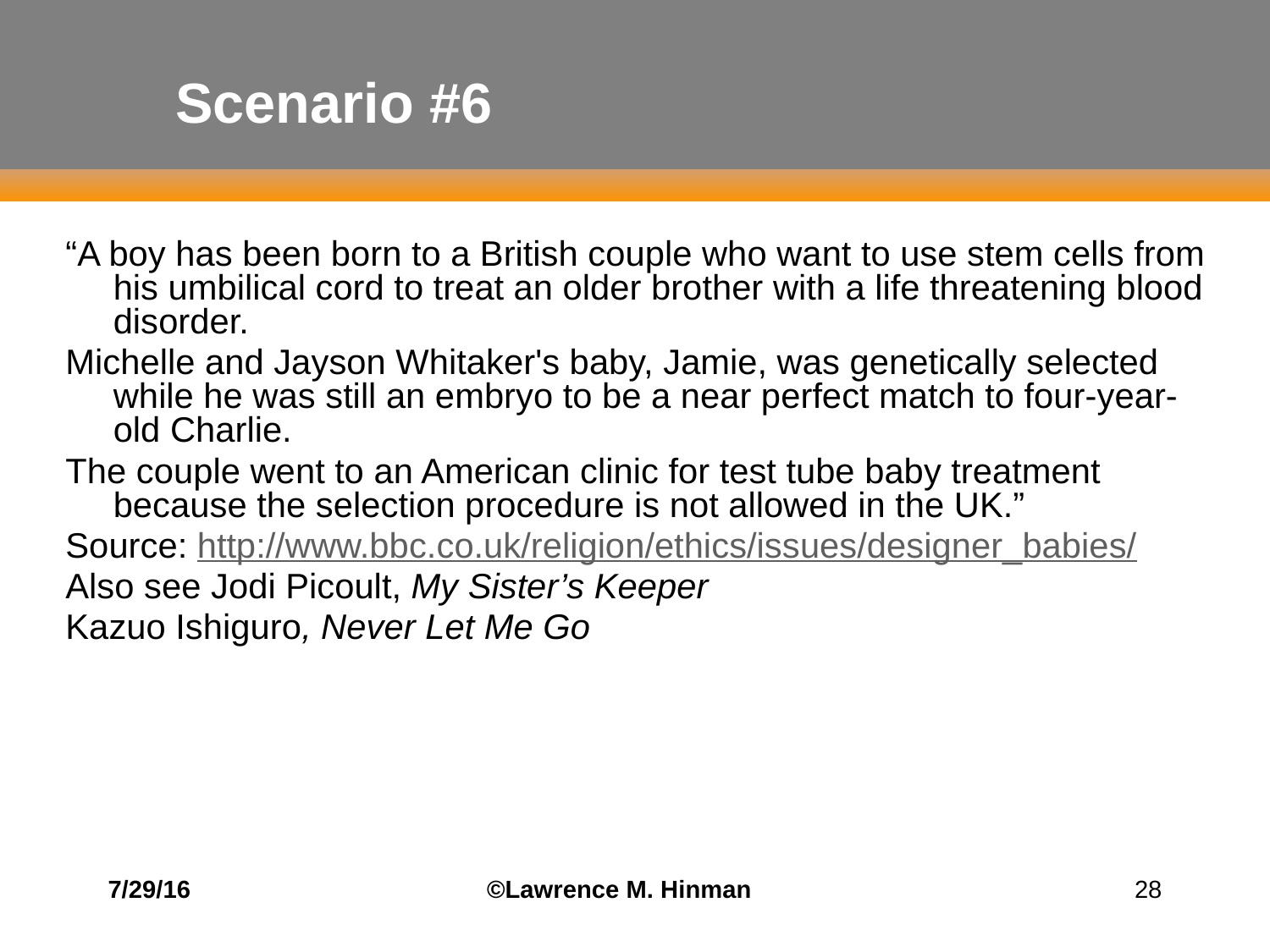

# Scenario #6
“A boy has been born to a British couple who want to use stem cells from his umbilical cord to treat an older brother with a life threatening blood disorder.
Michelle and Jayson Whitaker's baby, Jamie, was genetically selected while he was still an embryo to be a near perfect match to four-year-old Charlie.
The couple went to an American clinic for test tube baby treatment because the selection procedure is not allowed in the UK.”
Source: http://www.bbc.co.uk/religion/ethics/issues/designer_babies/
Also see Jodi Picoult, My Sister’s Keeper
Kazuo Ishiguro, Never Let Me Go

7/29/16
©Lawrence M. Hinman
28